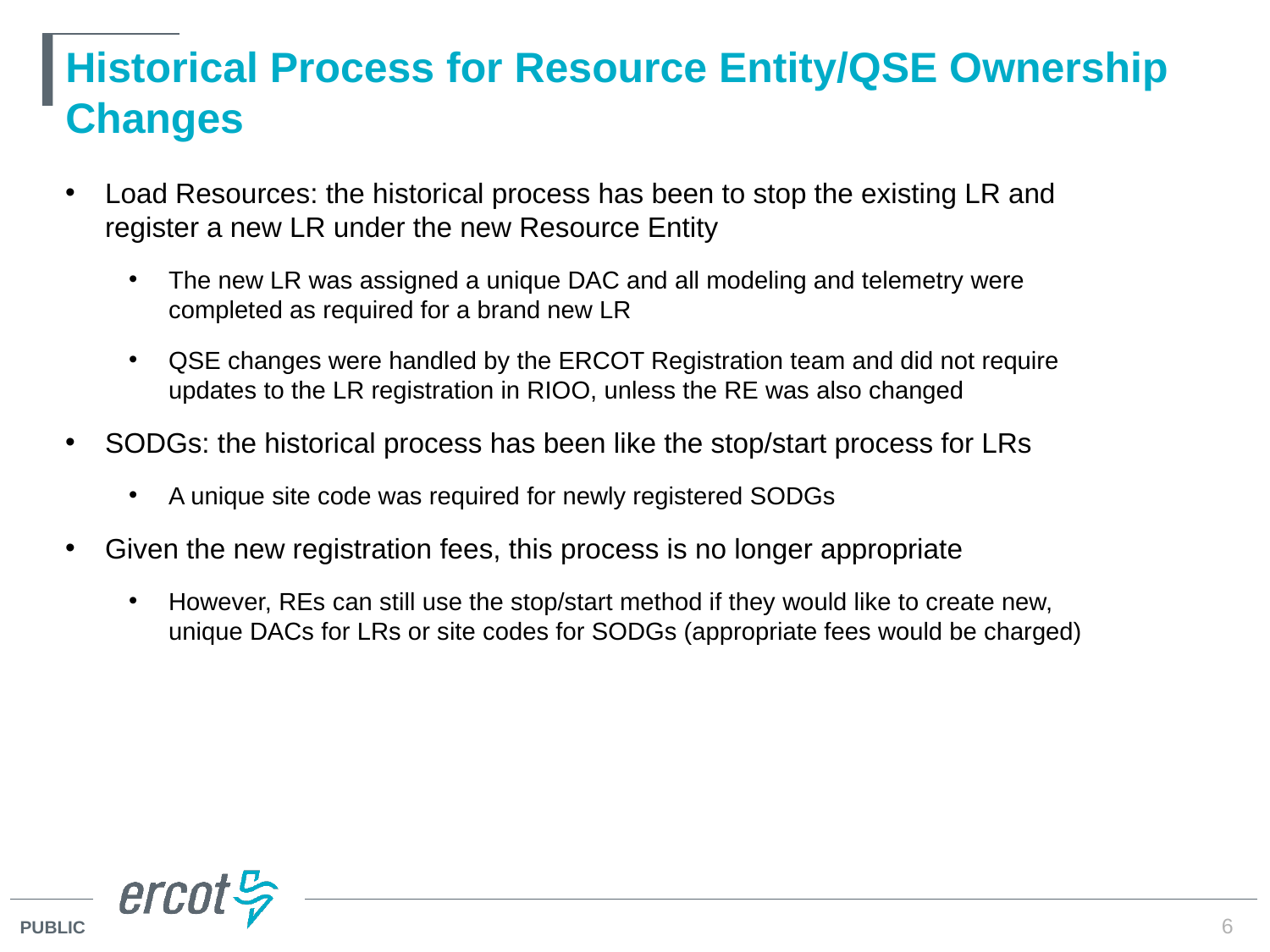

# Historical Process for Resource Entity/QSE Ownership Changes
Load Resources: the historical process has been to stop the existing LR and register a new LR under the new Resource Entity
The new LR was assigned a unique DAC and all modeling and telemetry were completed as required for a brand new LR
QSE changes were handled by the ERCOT Registration team and did not require updates to the LR registration in RIOO, unless the RE was also changed
SODGs: the historical process has been like the stop/start process for LRs
A unique site code was required for newly registered SODGs
Given the new registration fees, this process is no longer appropriate
However, REs can still use the stop/start method if they would like to create new, unique DACs for LRs or site codes for SODGs (appropriate fees would be charged)

6